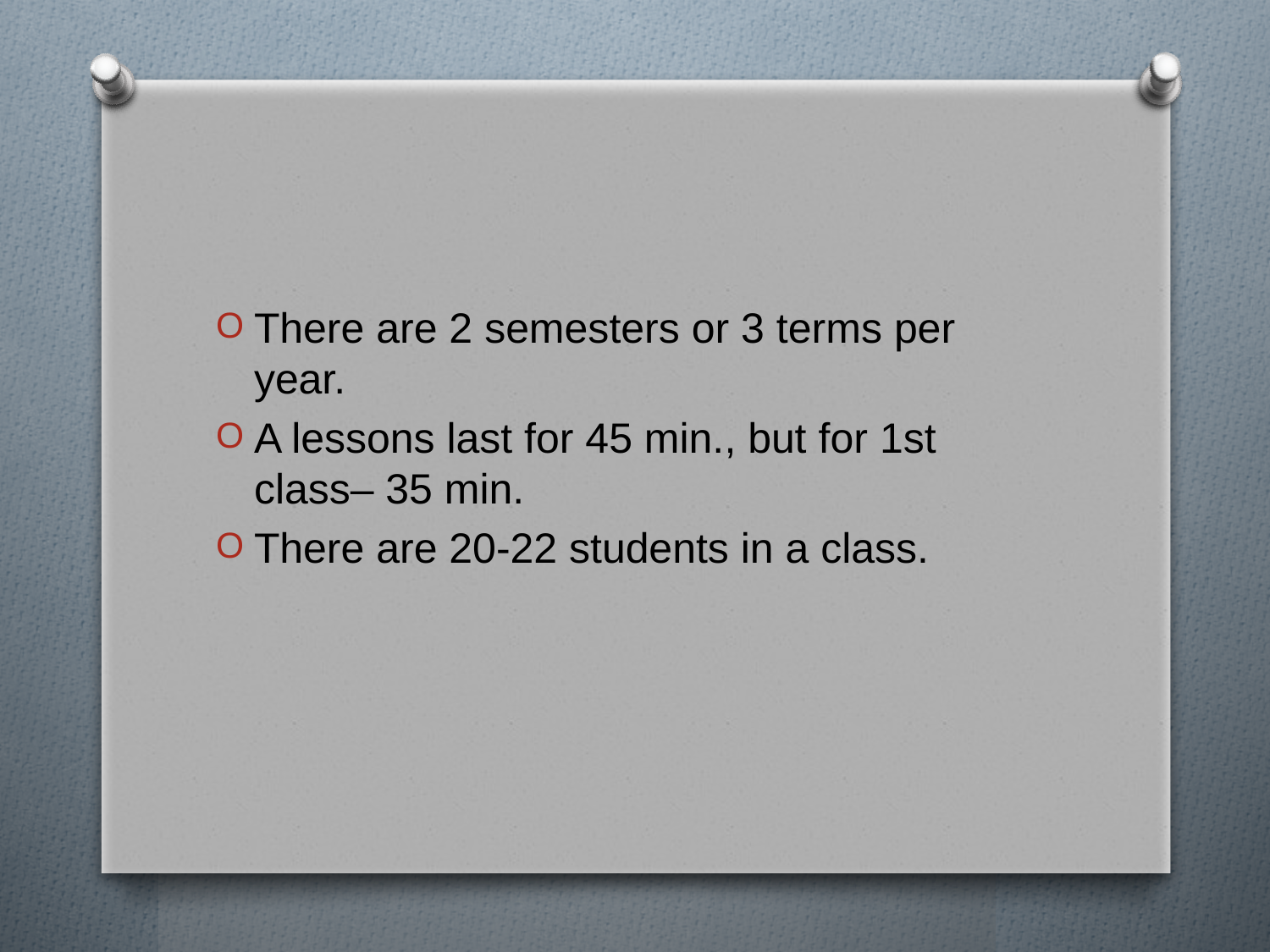

#
There are 2 semesters or 3 terms per year.
A lessons last for 45 min., but for 1st class– 35 min.
There are 20-22 students in a class.